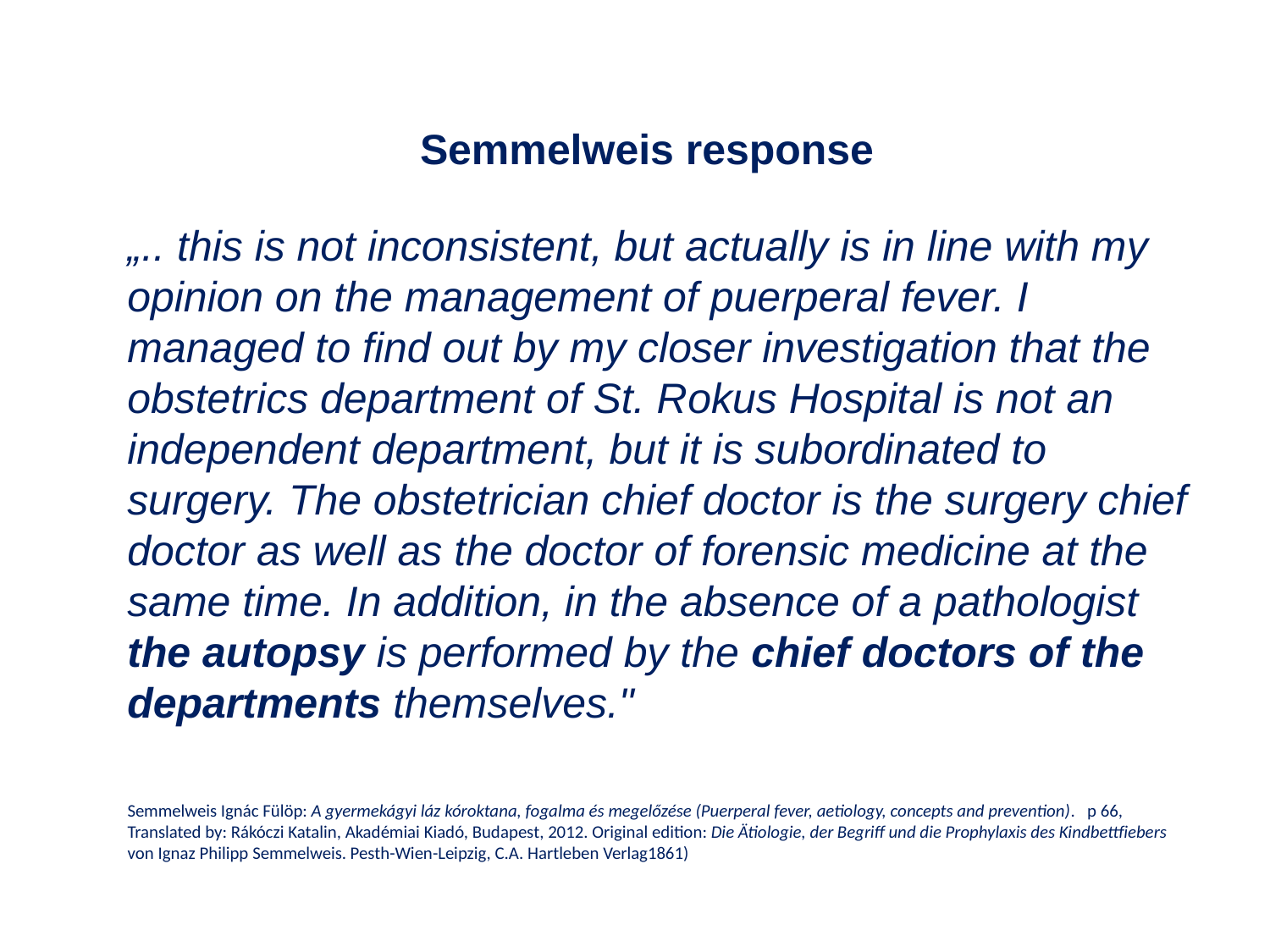

Semmelweis response
„.. this is not inconsistent, but actually is in line with my opinion on the management of puerperal fever. I managed to find out by my closer investigation that the obstetrics department of St. Rokus Hospital is not an independent department, but it is subordinated to surgery. The obstetrician chief doctor is the surgery chief doctor as well as the doctor of forensic medicine at the same time. In addition, in the absence of a pathologist the autopsy is performed by the chief doctors of the departments themselves."
Semmelweis Ignác Fülöp: A gyermekágyi láz kóroktana, fogalma és megelőzése (Puerperal fever, aetiology, concepts and prevention).   p 66,
Translated by: Rákóczi Katalin, Akadémiai Kiadó, Budapest, 2012. Original edition: Die Ätiologie, der Begriff und die Prophylaxis des Kindbettfiebers
von Ignaz Philipp Semmelweis. Pesth-Wien-Leipzig, C.A. Hartleben Verlag1861)